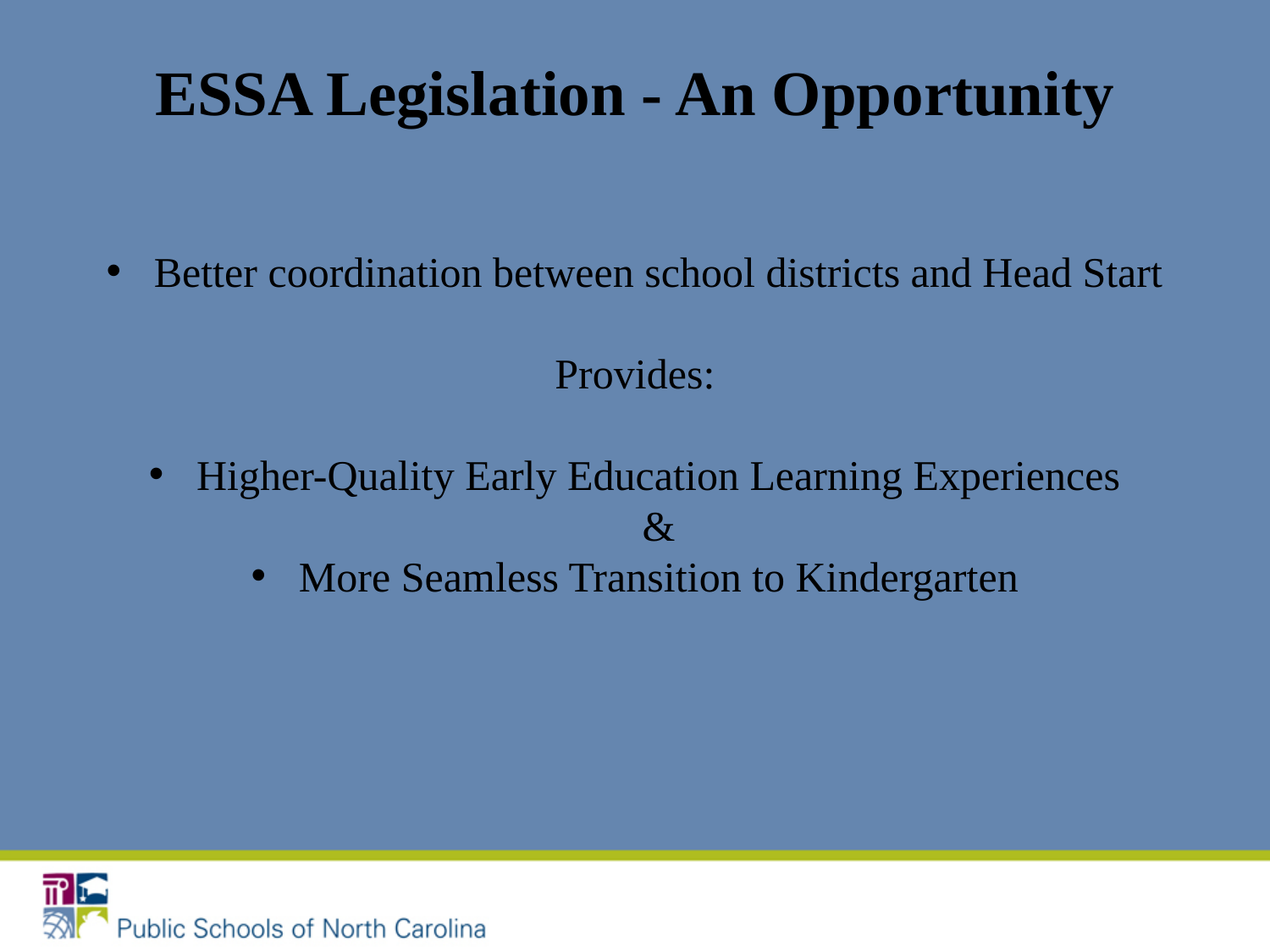

ESSA Legislation - An Opportunity

Better coordination between school districts and Head Start
Provides:

Higher-Quality Early Education Learning Experiences
&
More Seamless Transition to Kindergarten